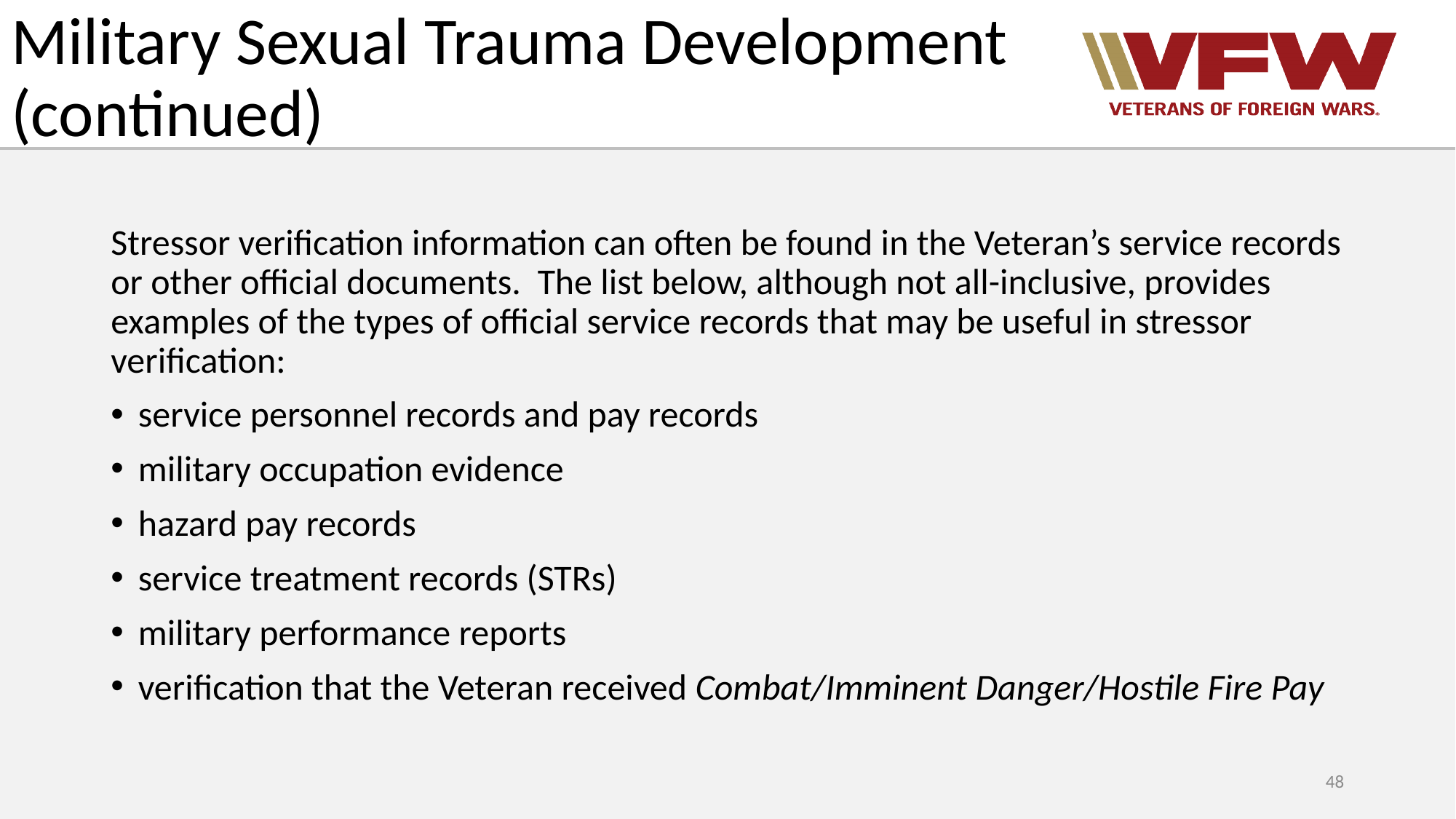

# Military Sexual Trauma Development (continued)
Stressor verification information can often be found in the Veteran’s service records or other official documents.  The list below, although not all-inclusive, provides examples of the types of official service records that may be useful in stressor verification:
service personnel records and pay records
military occupation evidence
hazard pay records
service treatment records (STRs)
military performance reports
verification that the Veteran received Combat/Imminent Danger/Hostile Fire Pay
48